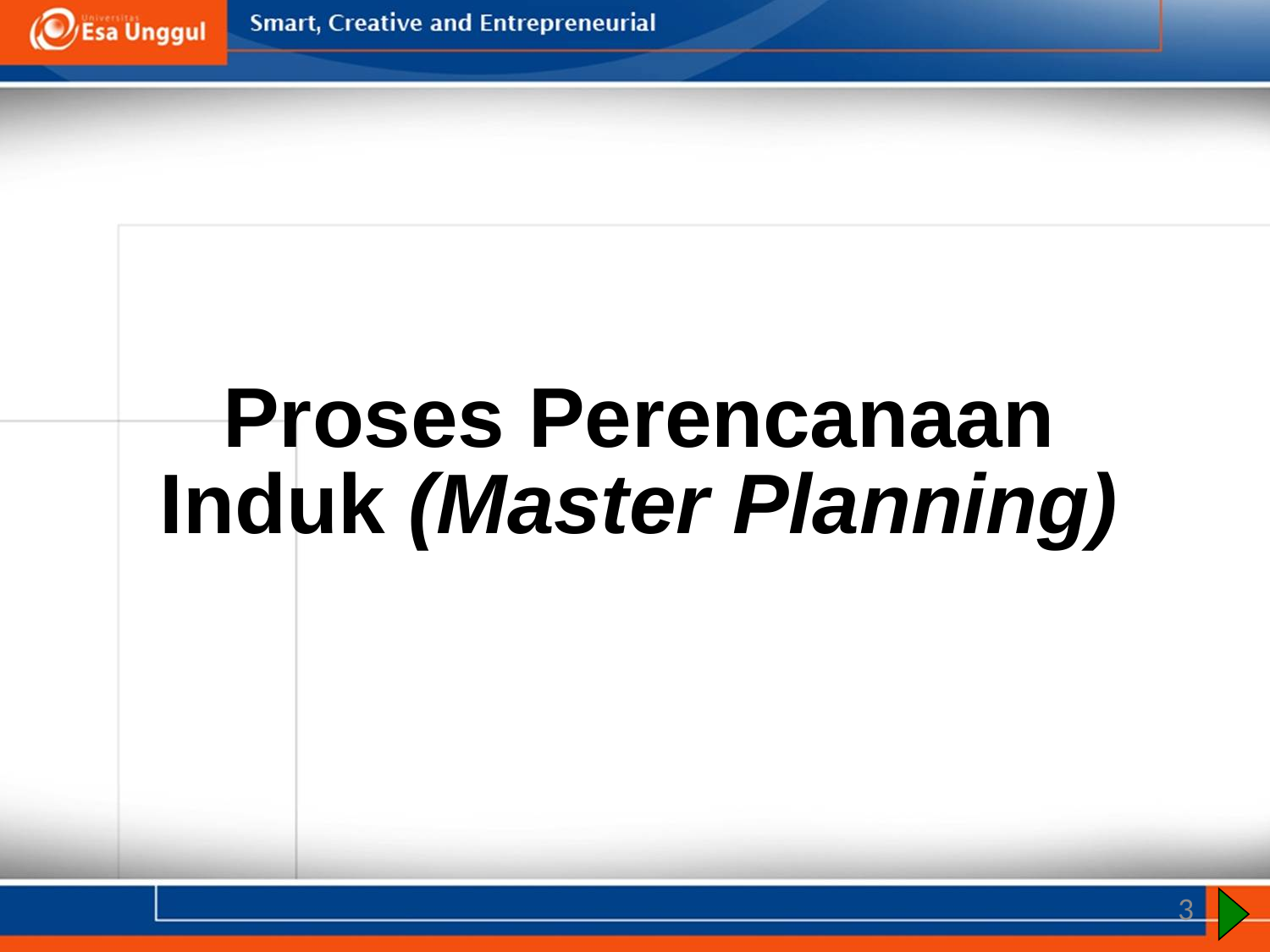

# Proses Perencanaan Induk (Master Planning)
3